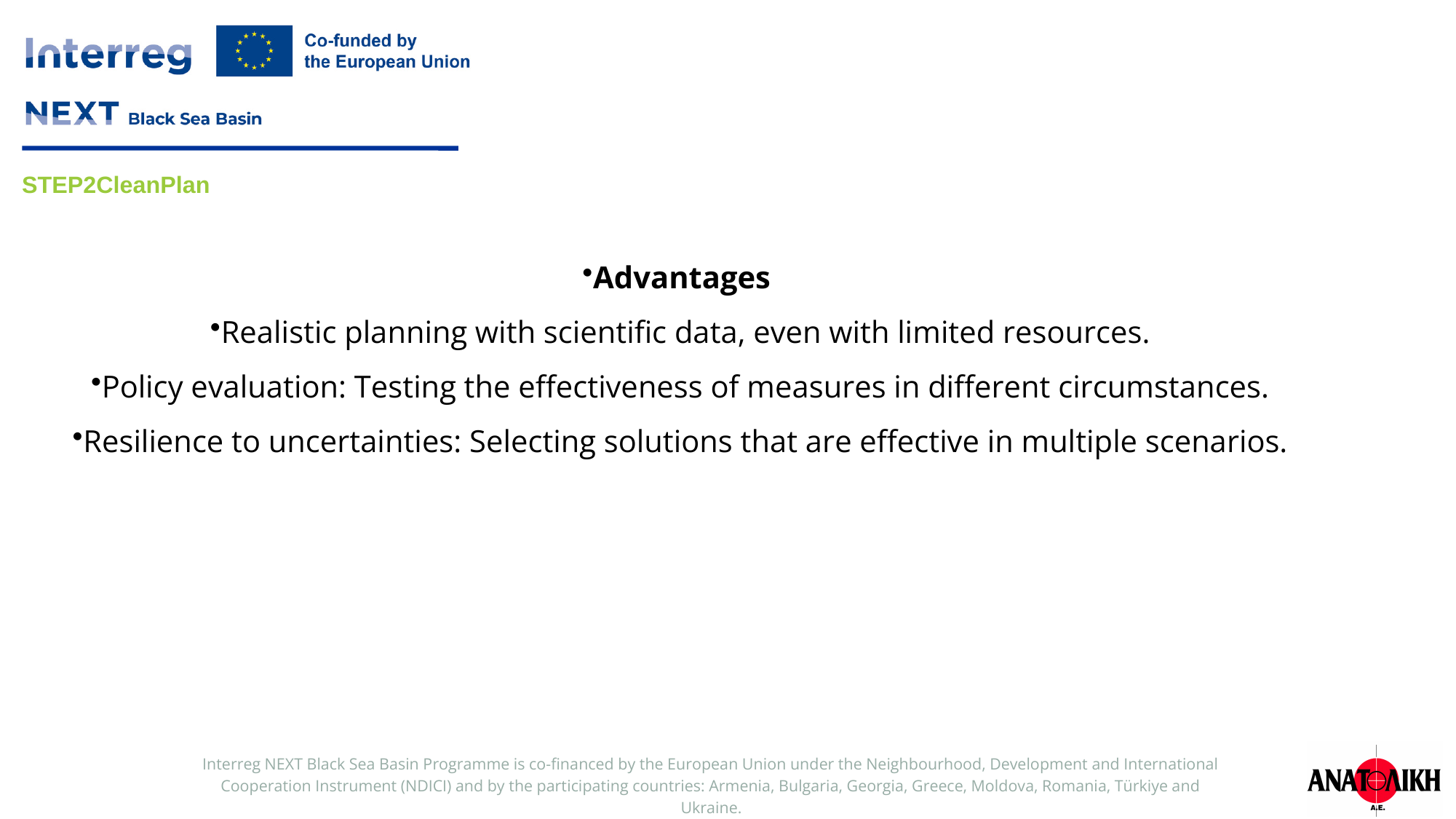

Advantages
Realistic planning with scientific data, even with limited resources.
Policy evaluation: Testing the effectiveness of measures in different circumstances.
Resilience to uncertainties: Selecting solutions that are effective in multiple scenarios.